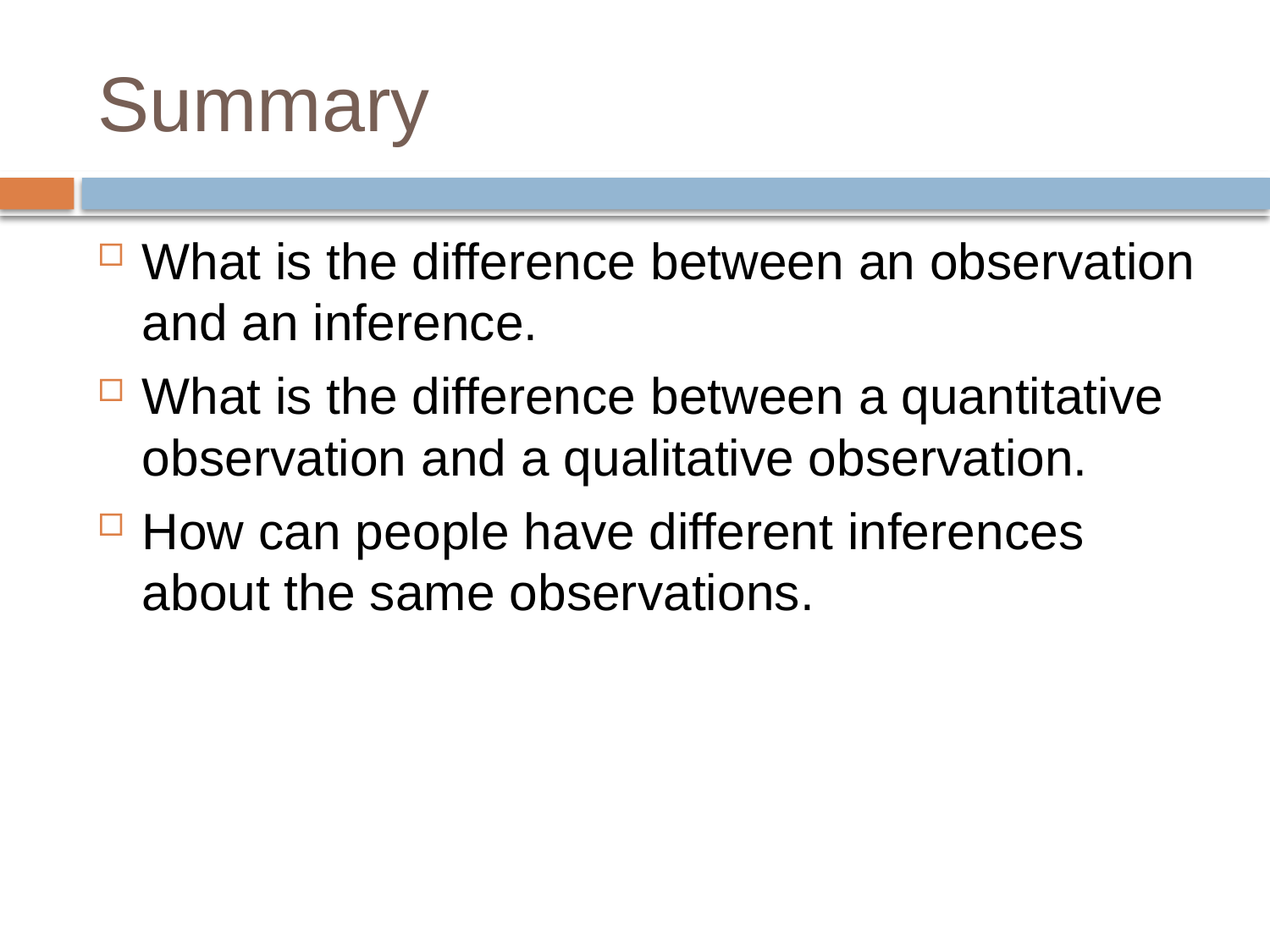

# Summary
What is the difference between an observation and an inference.
What is the difference between a quantitative observation and a qualitative observation.
How can people have different inferences about the same observations.